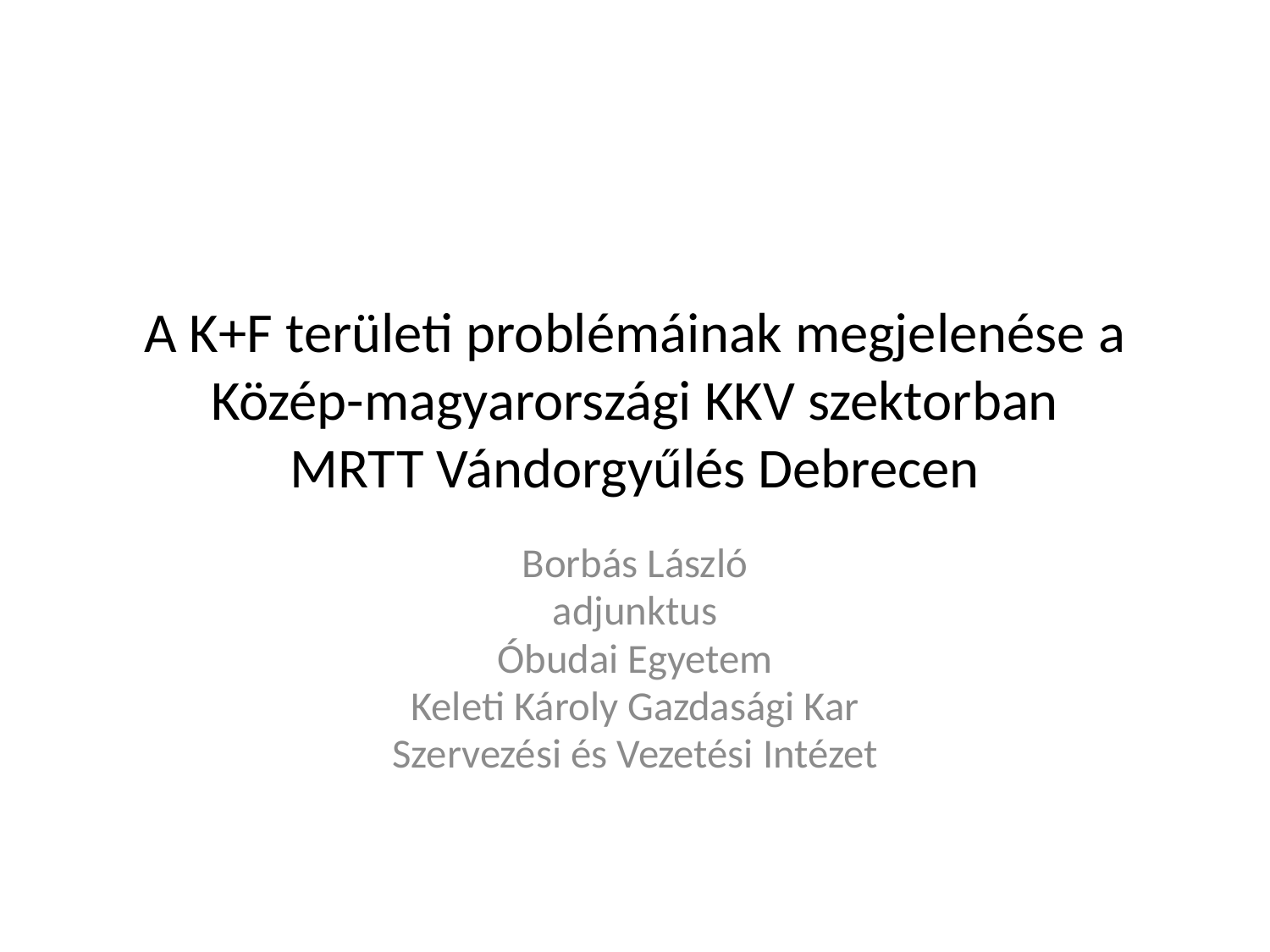

# A K+F területi problémáinak megjelenése a Közép-magyarországi KKV szektorban MRTT Vándorgyűlés Debrecen
Borbás László
adjunktus
Óbudai Egyetem
Keleti Károly Gazdasági Kar
Szervezési és Vezetési Intézet